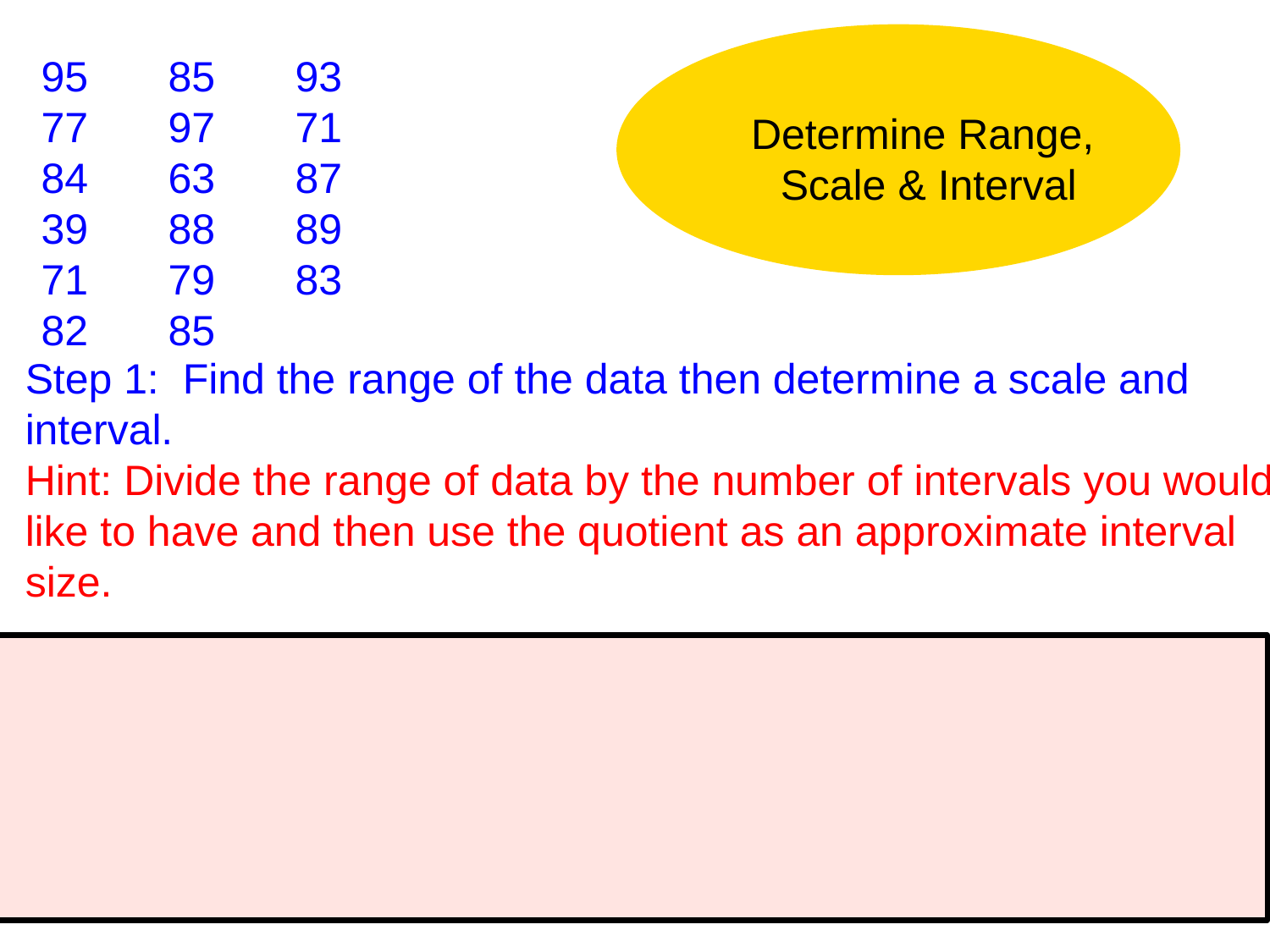

Determine Range,
Scale & Interval
95	85	93
77	97	71
84	63	87
39	88	89
71	79	83
82	85
Step 1:  Find the range of the data then determine a scale and interval.
Hint: Divide the range of data by the number of intervals you would like to have and then use the quotient as an approximate interval size.

RANGE:  97 - 39 = 59

SCALE:  59/6 = 9.5555 so 10 would be the size of the intervals

INTERVALS:  30-39, 40-49, 50-59, 60-69, 70-79, 80-89, 90-99